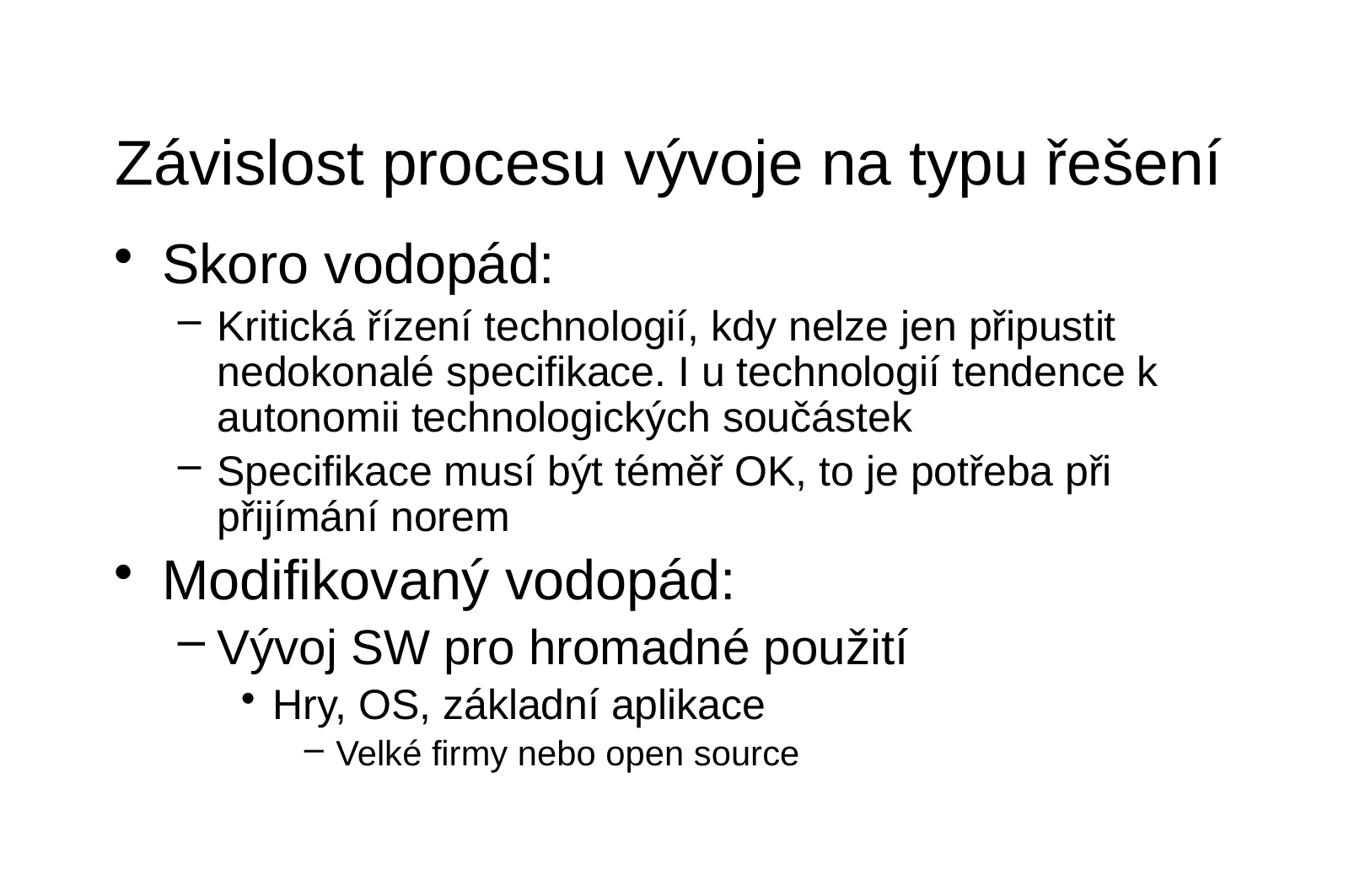

# Závislost procesu vývoje na typu řešení
Skoro vodopád:
Kritická řízení technologií, kdy nelze jen připustit nedokonalé specifikace. I u technologií tendence k autonomii technologických součástek
Specifikace musí být téměř OK, to je potřeba při přijímání norem
Modifikovaný vodopád:
Vývoj SW pro hromadné použití
Hry, OS, základní aplikace
Velké firmy nebo open source